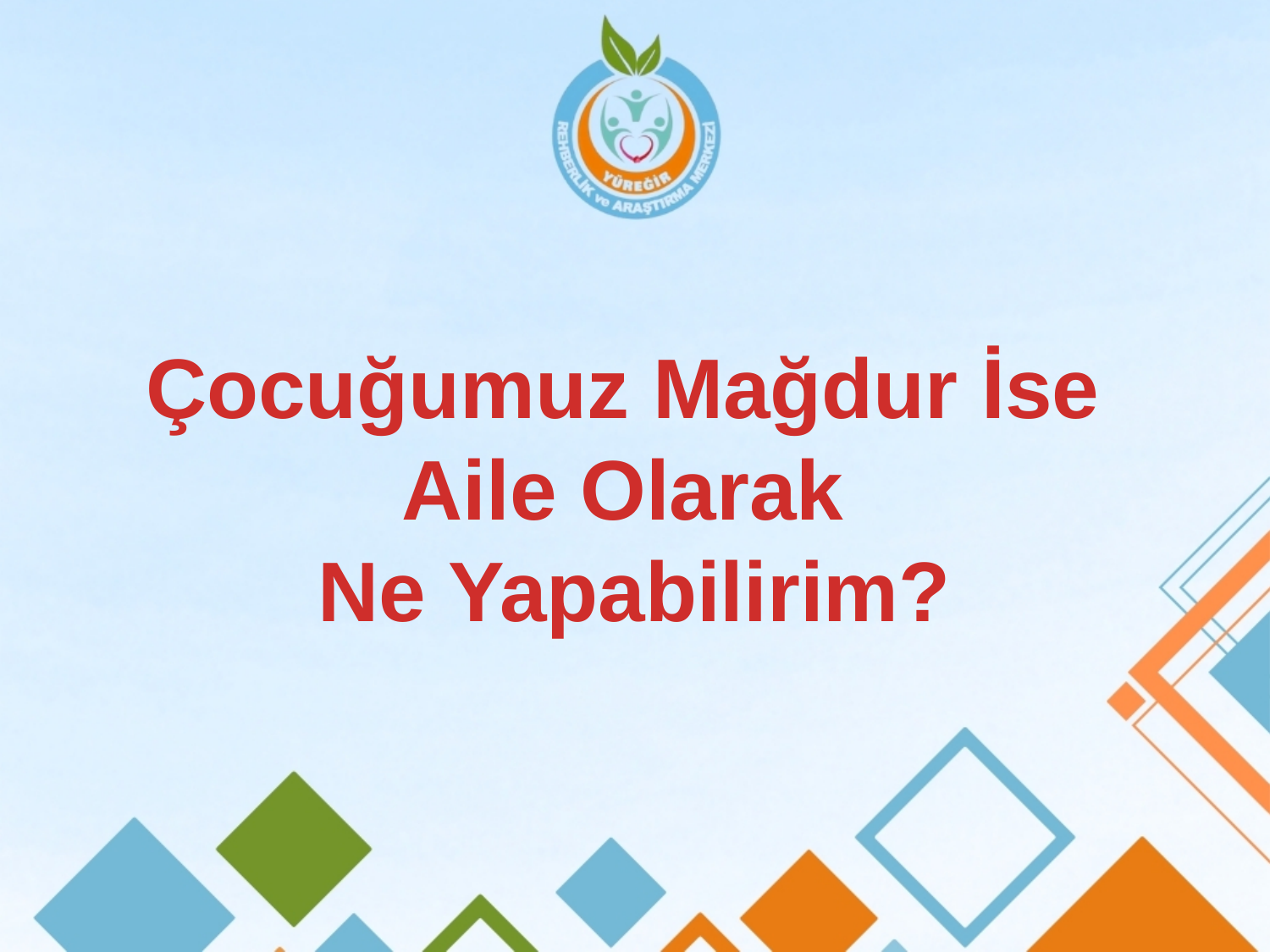

# Çocuğumuz Mağdur İse Aile Olarak Ne Yapabilirim?